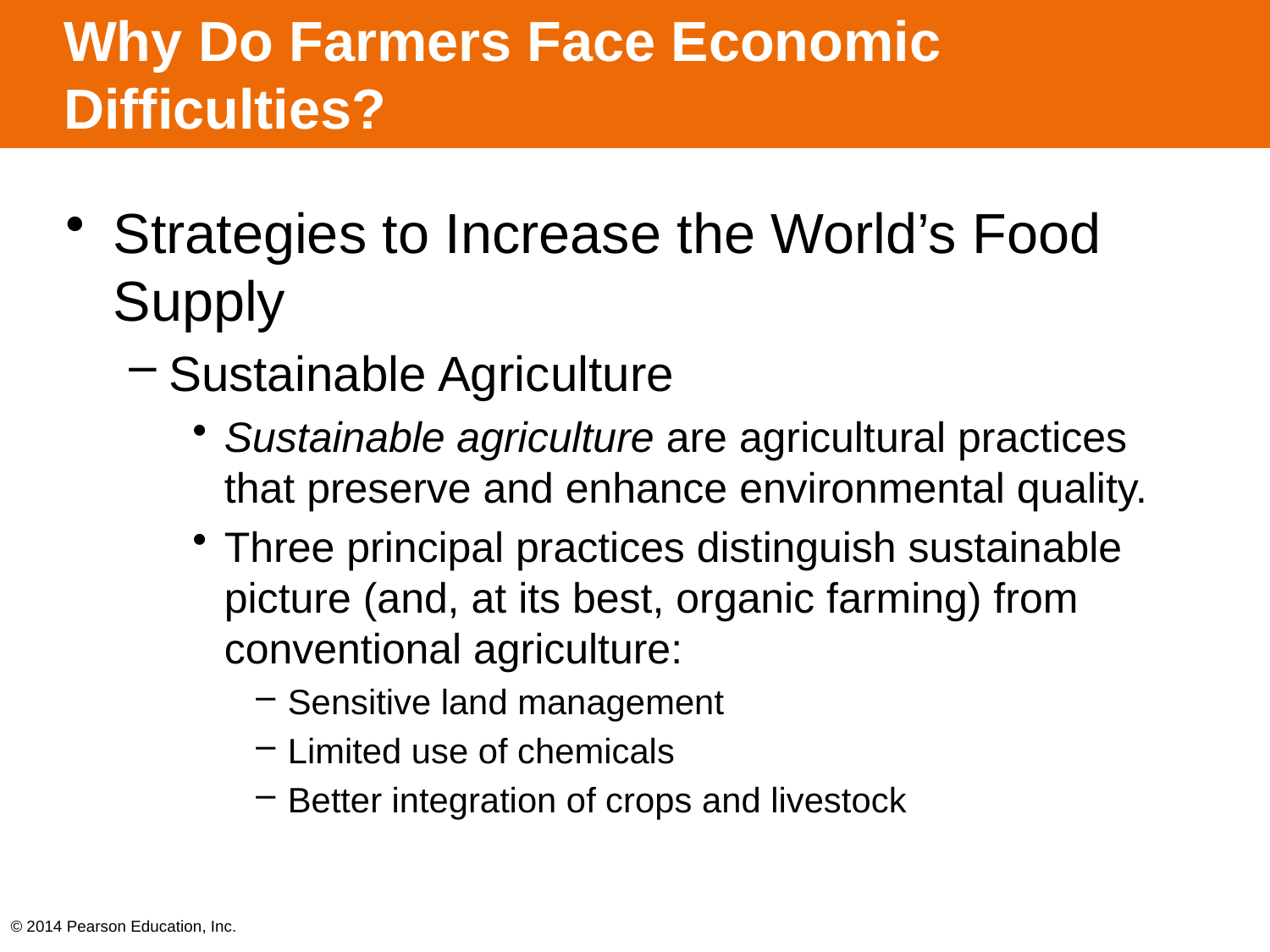

# Why Do Farmers Face Economic Difficulties?
Strategies to Increase the World’s Food Supply
Sustainable Agriculture
Sustainable agriculture are agricultural practices that preserve and enhance environmental quality.
Three principal practices distinguish sustainable picture (and, at its best, organic farming) from conventional agriculture:
Sensitive land management
Limited use of chemicals
Better integration of crops and livestock